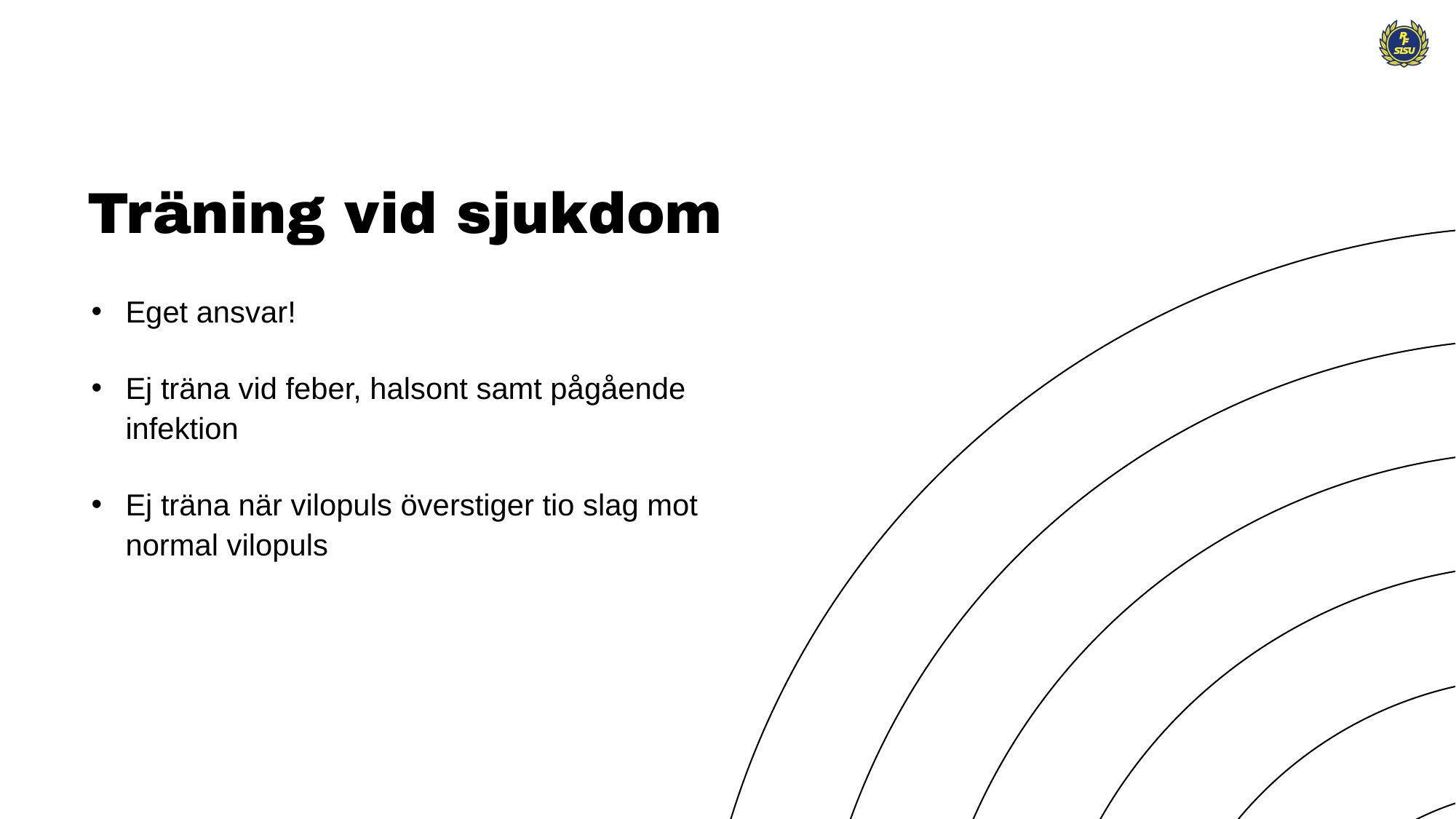

# Träning vid sjukdom
Eget ansvar!
Ej träna vid feber, halsont samt pågående infektion
Ej träna när vilopuls överstiger tio slag mot normal vilopuls